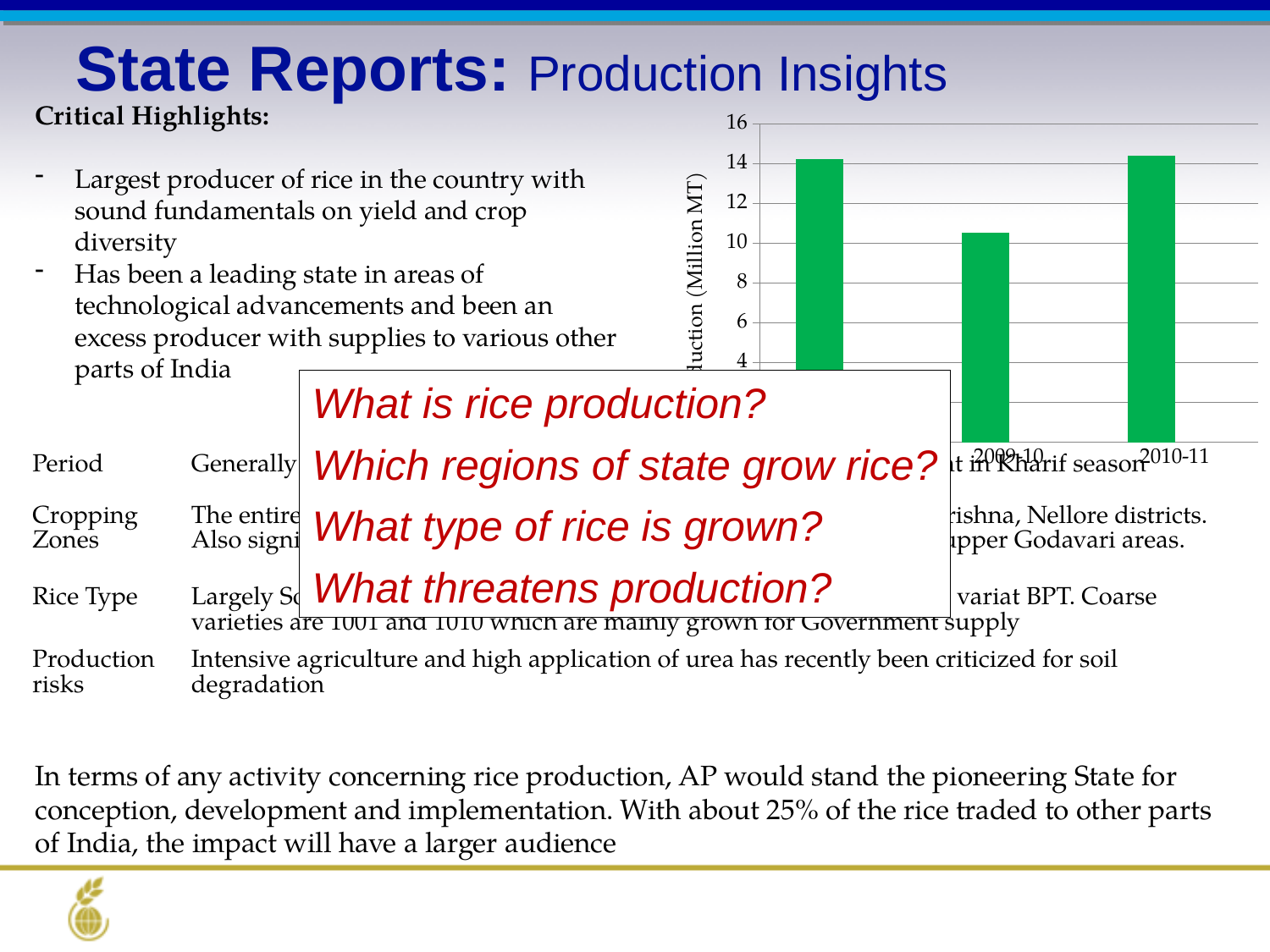

State Reports: Production Insights
Critical Highlights:

Largest producer of rice in the country with sound fundamentals on yield and crop diversity
Has been a leading state in areas of technological advancements and been an excess producer with supplies to various other parts of India

### Chart

| Category |  |  |
|---|---|---|
| 2008-09 | 14.239999999999998 | None |
| 2009-10 | 10.54 | None |
| 2010-11 | 14.385000000000026 | None |
What is rice production?
Which regions of state grow rice?
What type of rice is grown?
What threatens production?
| Parameters | Description |
| --- | --- |
| Period | Generally two crops, Kharif and Rabi, major Government procurement in Kharif season |
| Cropping Zones | The entire costal AP with highest productivity in E & W Godavari, Krishna, Nellore districts. Also significant are the Tunghabadra basin region from Krishna and upper Godavari areas. |
| Rice Type | Largely Sona type grown for local consumption which includes also a variat BPT. Coarse varieties are 1001 and 1010 which are mainly grown for Government supply |
| Production risks | Intensive agriculture and high application of urea has recently been criticized for soil degradation |
In terms of any activity concerning rice production, AP would stand the pioneering State for conception, development and implementation. With about 25% of the rice traded to other parts of India, the impact will have a larger audience